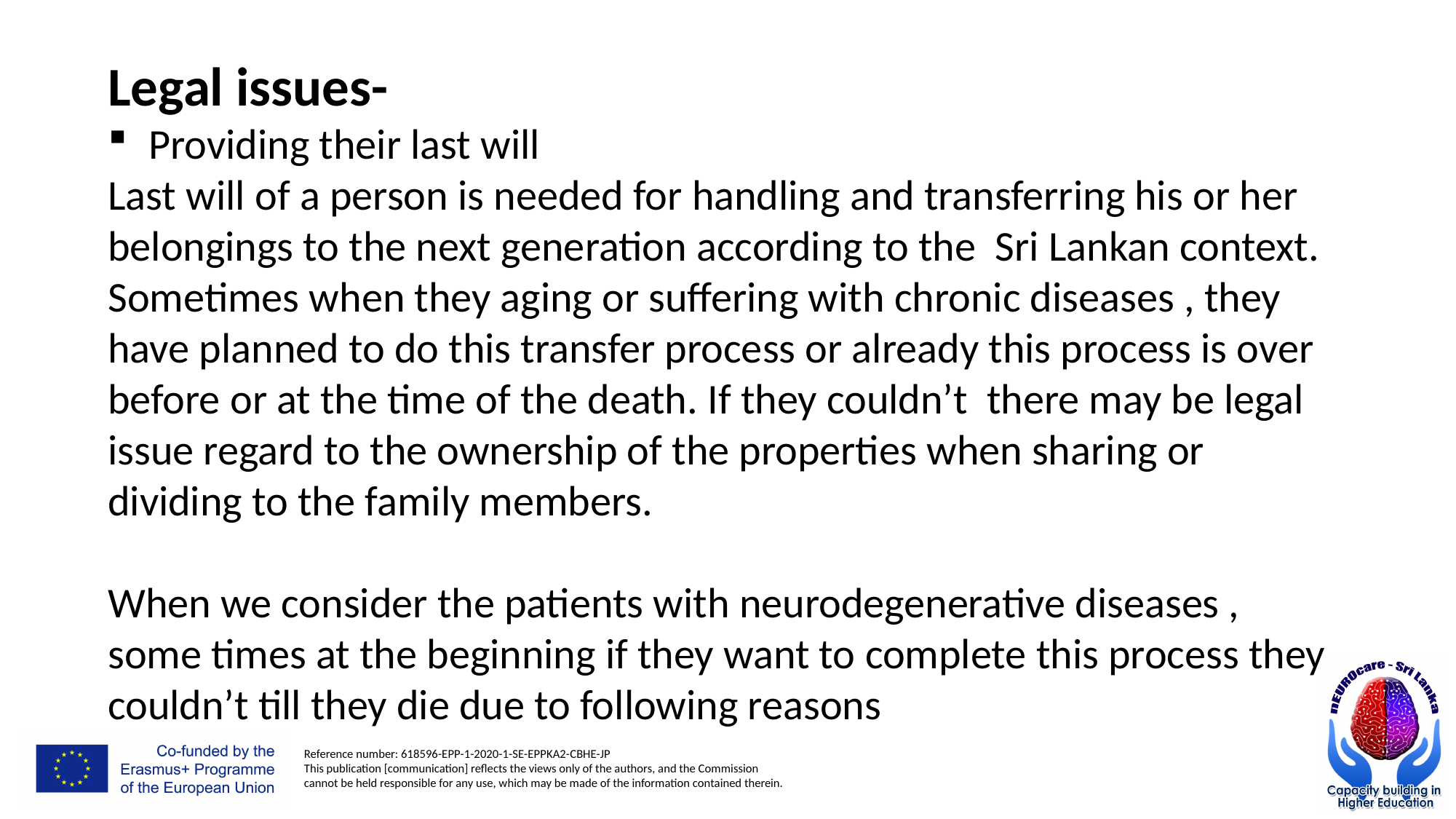

Legal issues-
Providing their last will
Last will of a person is needed for handling and transferring his or her belongings to the next generation according to the  Sri Lankan context. Sometimes when they aging or suffering with chronic diseases , they have planned to do this transfer process or already this process is over before or at the time of the death. If they couldn’t  there may be legal issue regard to the ownership of the properties when sharing or dividing to the family members.

When we consider the patients with neurodegenerative diseases , some times at the beginning if they want to complete this process they couldn’t till they die due to following reasons